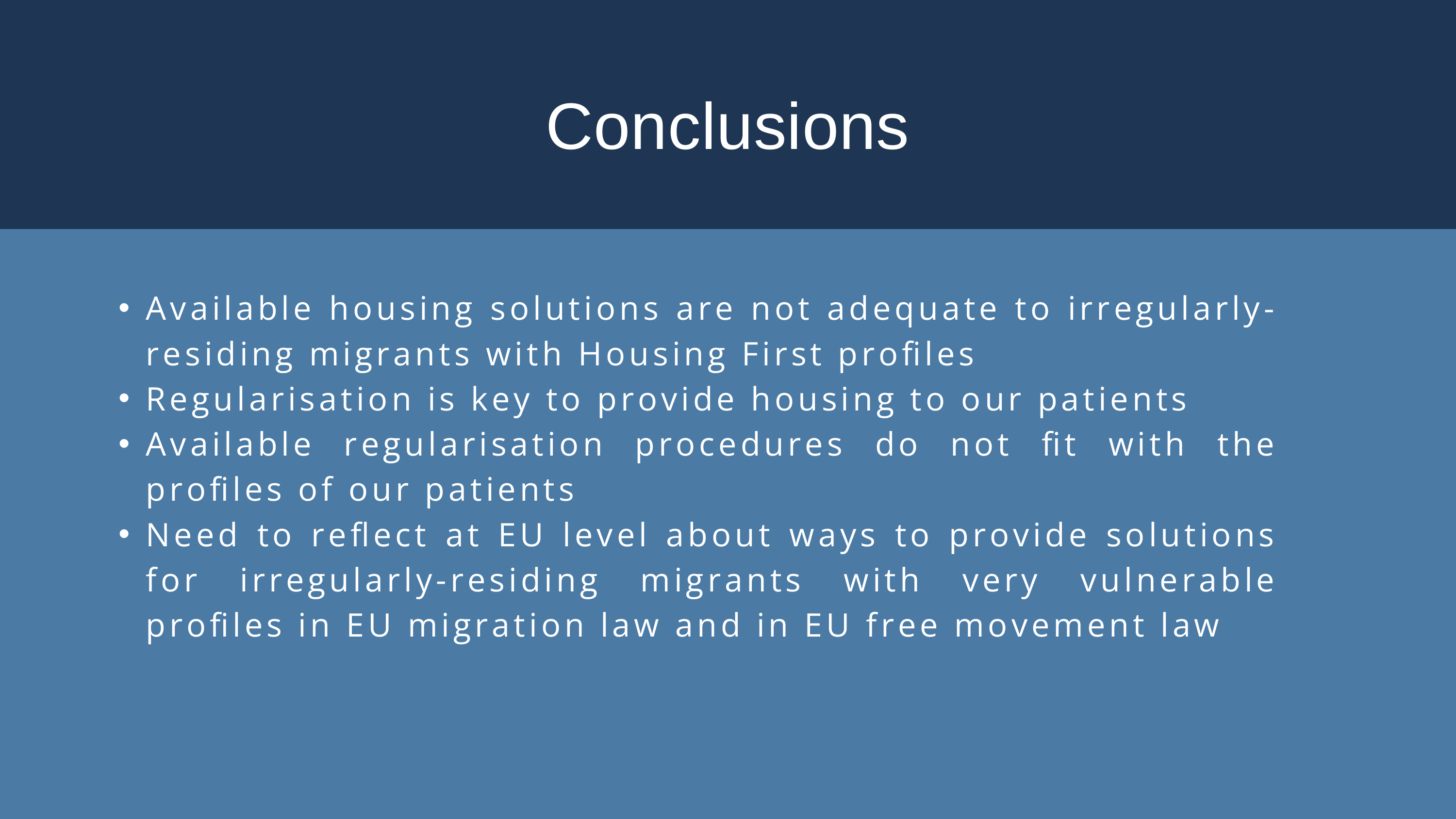

Conclusions
Available housing solutions are not adequate to irregularly-residing migrants with Housing First profiles
Regularisation is key to provide housing to our patients
Available regularisation procedures do not fit with the profiles of our patients
Need to reflect at EU level about ways to provide solutions for irregularly-residing migrants with very vulnerable profiles in EU migration law and in EU free movement law